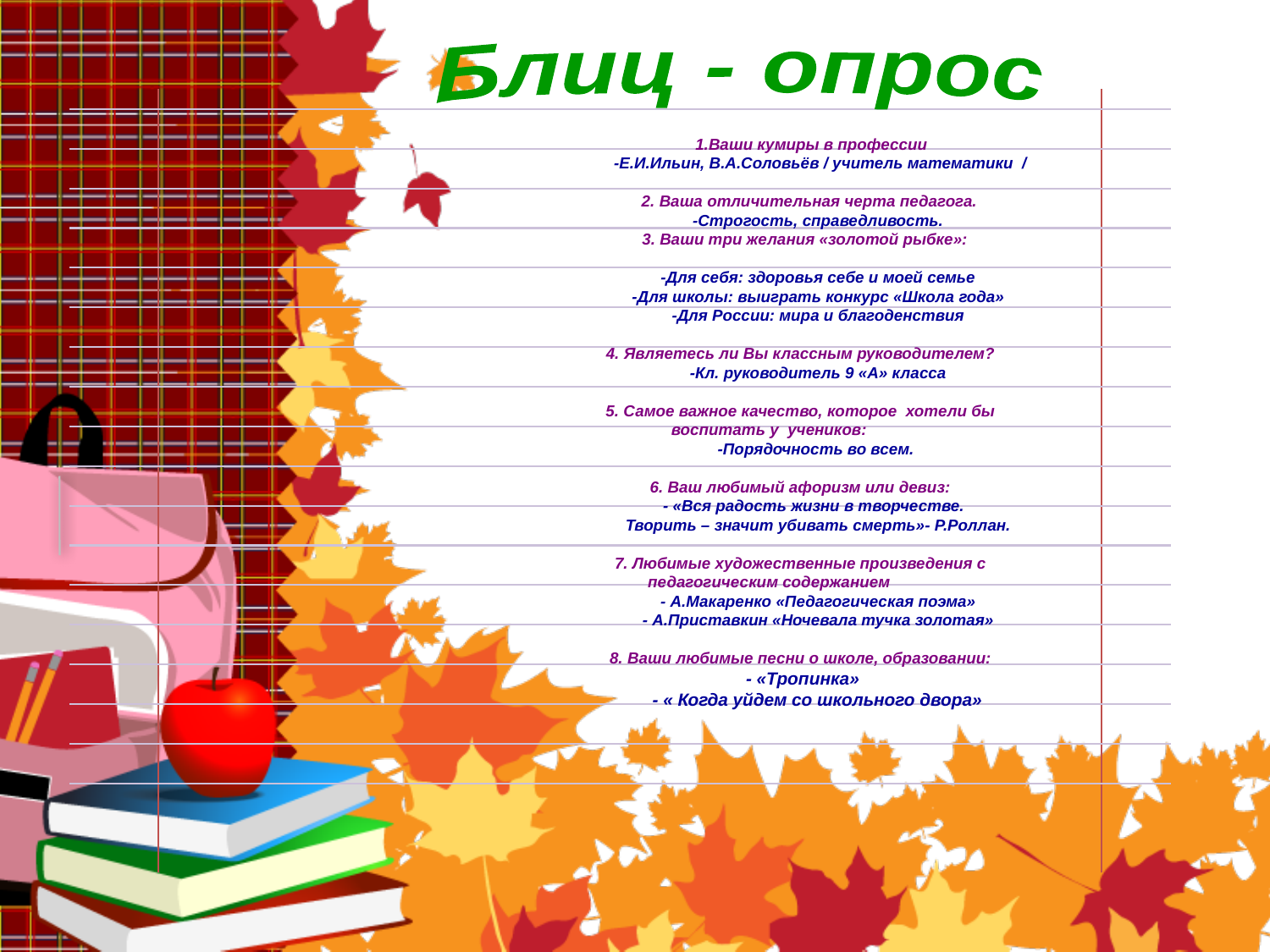

Блиц - опрос

      1.Ваши кумиры в профессии
         -Е.И.Ильин, В.А.Соловьёв / учитель математики  /

    2. Ваша отличительная черта педагога.
        -Строгость, справедливость.
  3. Ваши три желания «золотой рыбке»:

        -Для себя: здоровья себе и моей семье
        -Для школы: выиграть конкурс «Школа года»
        -Для России: мира и благоденствия

 4. Являетесь ли Вы классным руководителем?
        -Кл. руководитель 9 «А» класса

5. Самое важное качество, которое  хотели бы воспитать у  учеников:
        -Порядочность во всем.

6. Ваш любимый афоризм или девиз:
      - «Вся радость жизни в творчестве.
        Творить – значит убивать смерть»- Р.Роллан.

7. Любимые художественные произведения с педагогическим содержанием
        - А.Макаренко «Педагогическая поэма»
        - А.Приставкин «Ночевала тучка золотая»

8. Ваши любимые песни о школе, образовании:
 - «Тропинка»
       - « Когда уйдем со школьного двора»